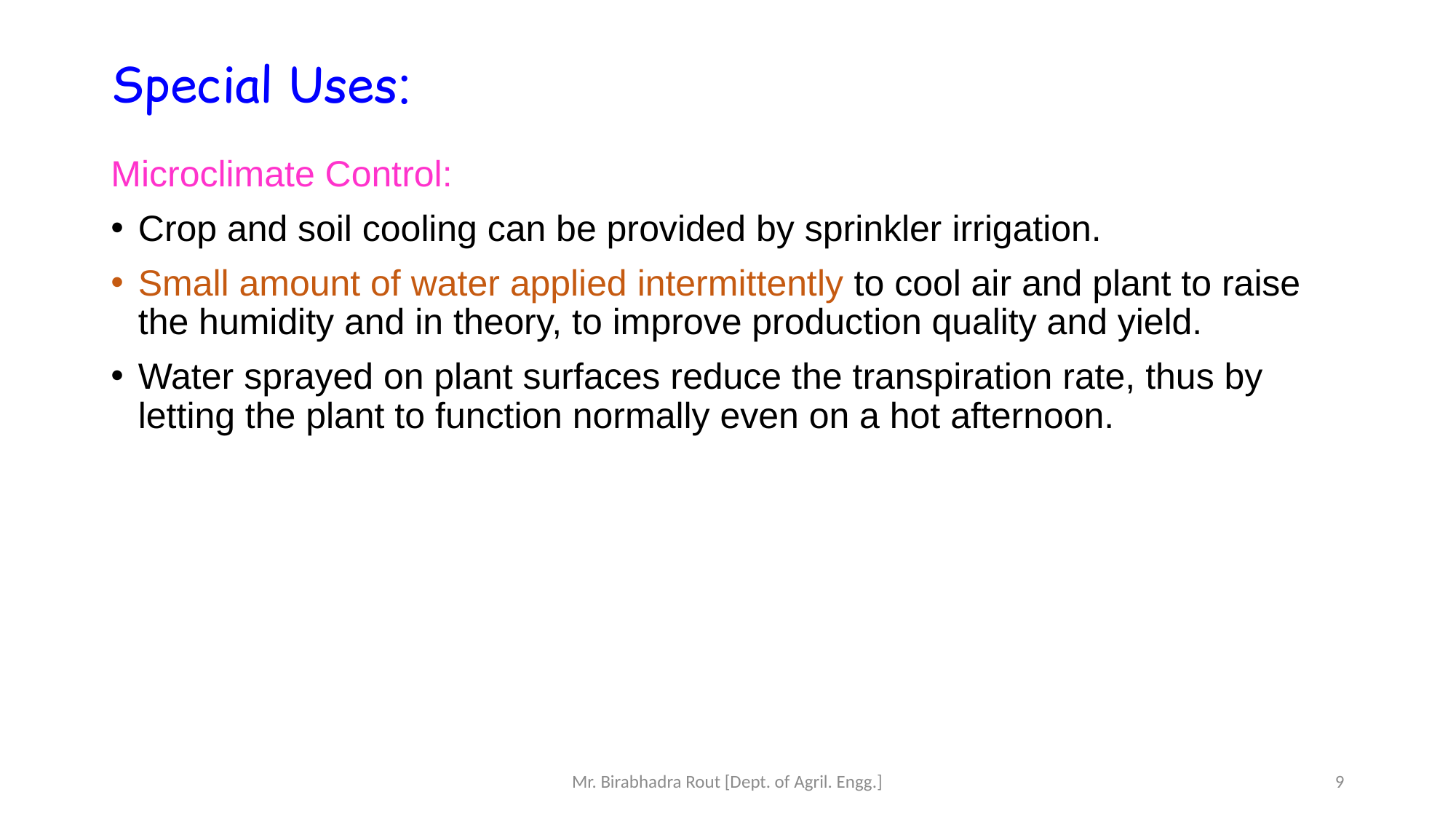

# Special Uses:
Microclimate Control:
Crop and soil cooling can be provided by sprinkler irrigation.
Small amount of water applied intermittently to cool air and plant to raise the humidity and in theory, to improve production quality and yield.
Water sprayed on plant surfaces reduce the transpiration rate, thus by letting the plant to function normally even on a hot afternoon.
Mr. Birabhadra Rout [Dept. of Agril. Engg.]
9